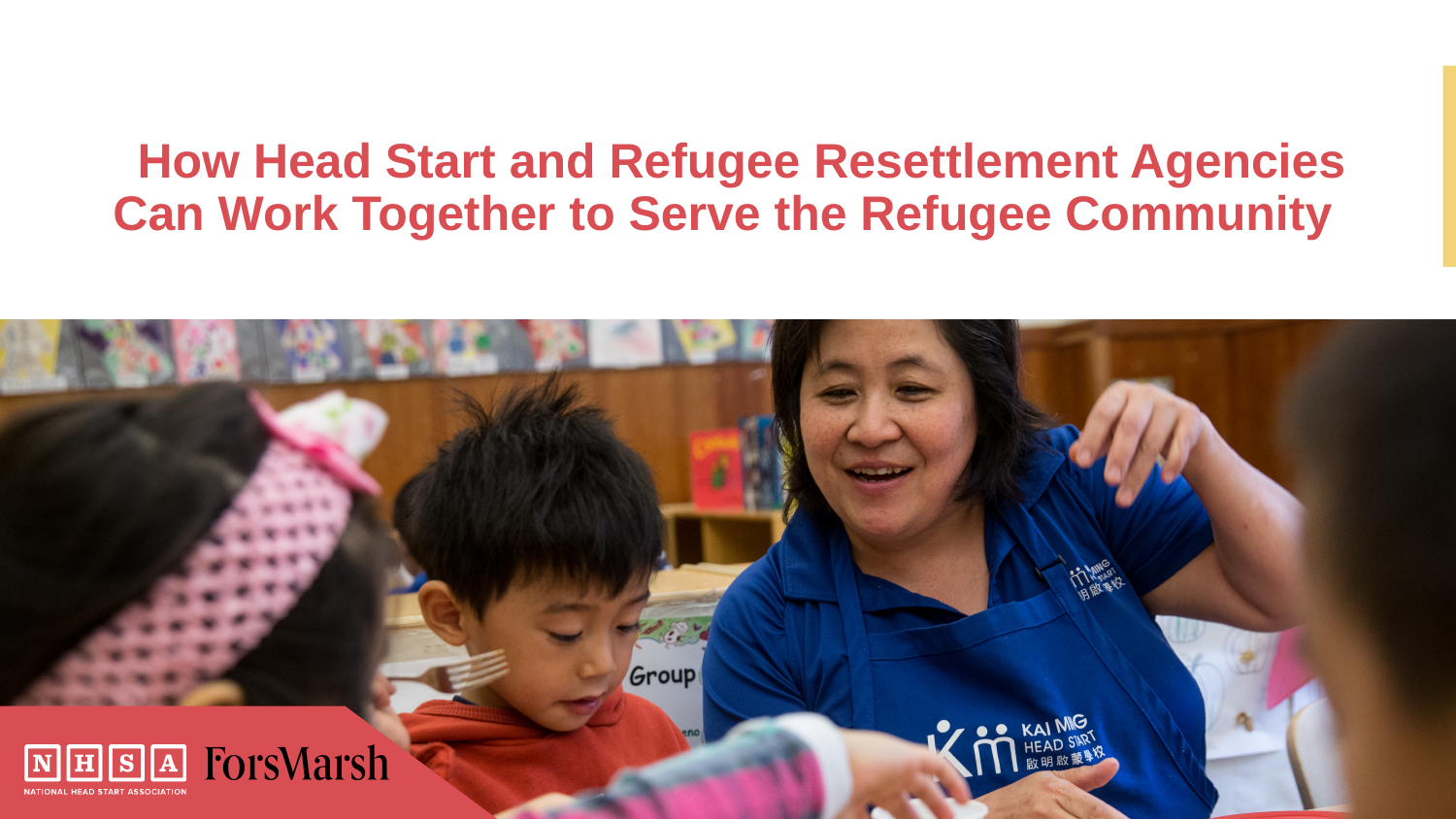

# How Head Start and Refugee Resettlement Agencies Can Work Together to Serve the Refugee Community